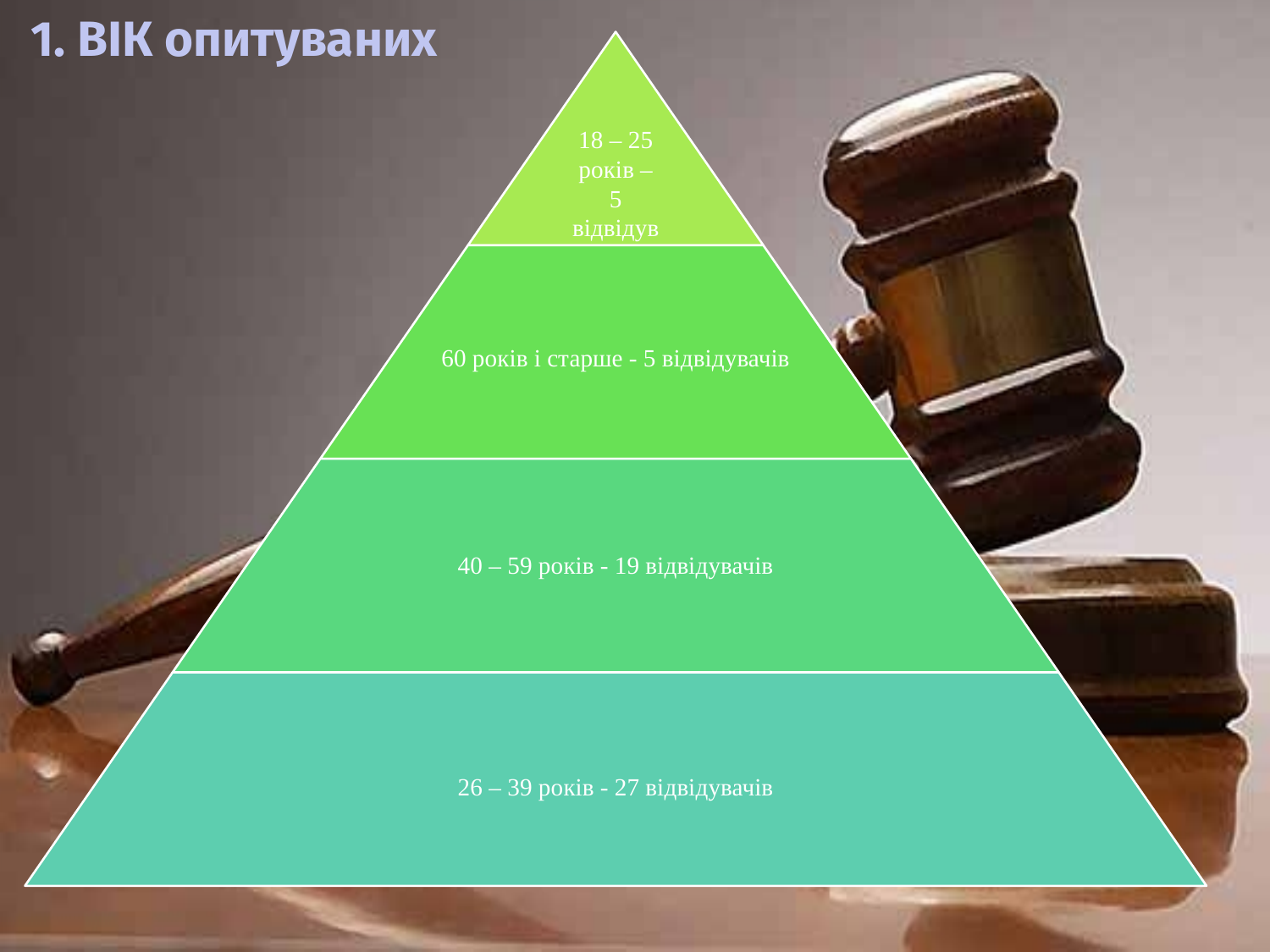

1. ВІК опитуваних

18 – 25 років –
5 відвідувачів;

60 років і старше - 5 відвідувачів

40 – 59 років - 19 відвідувачів

26 – 39 років - 27 відвідувачів